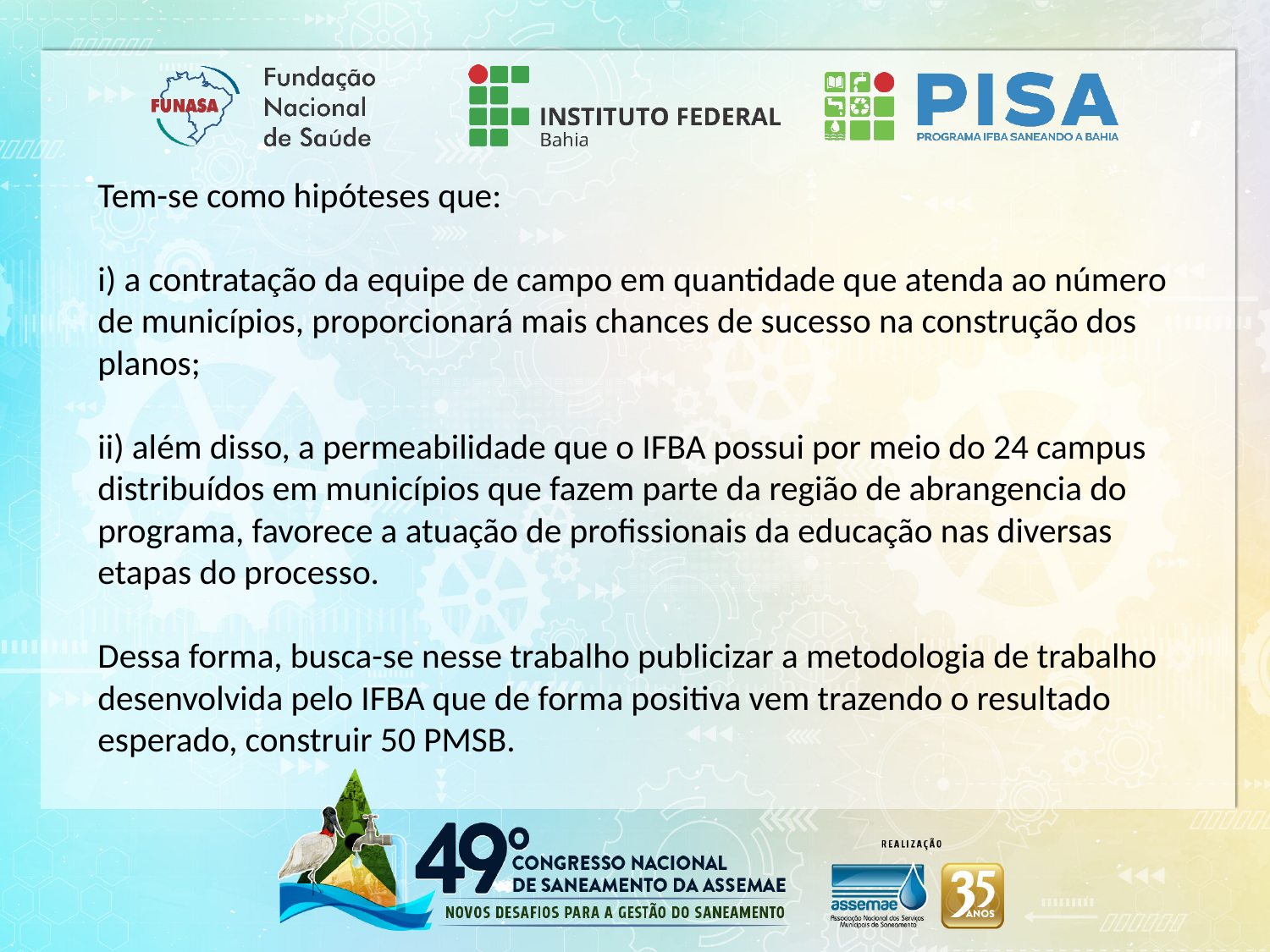

Tem-se como hipóteses que:
i) a contratação da equipe de campo em quantidade que atenda ao número de municípios, proporcionará mais chances de sucesso na construção dos planos;
ii) além disso, a permeabilidade que o IFBA possui por meio do 24 campus distribuídos em municípios que fazem parte da região de abrangencia do programa, favorece a atuação de profissionais da educação nas diversas etapas do processo.
Dessa forma, busca-se nesse trabalho publicizar a metodologia de trabalho desenvolvida pelo IFBA que de forma positiva vem trazendo o resultado esperado, construir 50 PMSB.